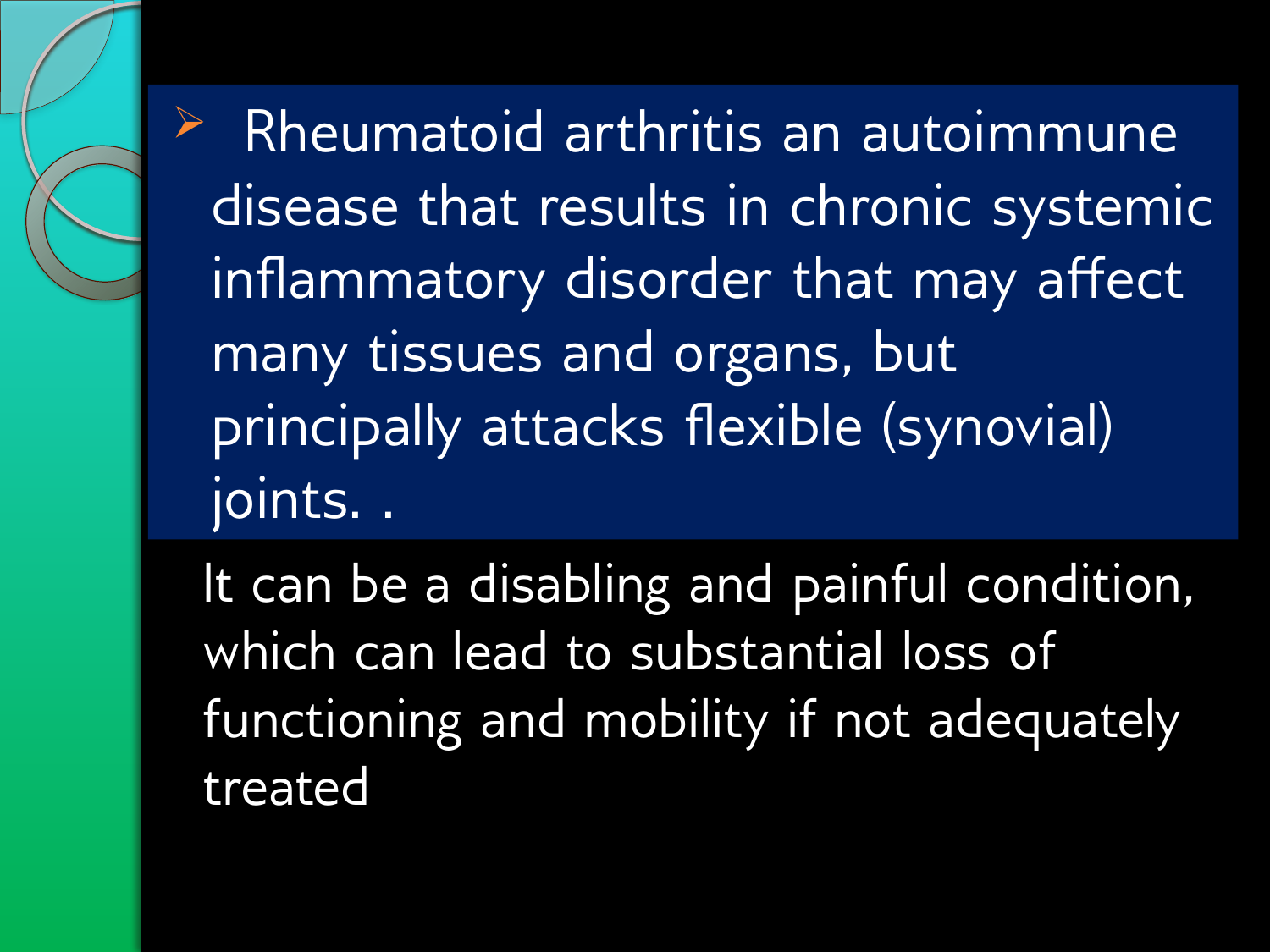

Rheumatoid arthritis an autoimmune disease that results in chronic systemic inflammatory disorder that may affect many tissues and organs, but principally attacks flexible (synovial) joints. .
It can be a disabling and painful condition, which can lead to substantial loss of functioning and mobility if not adequately treated